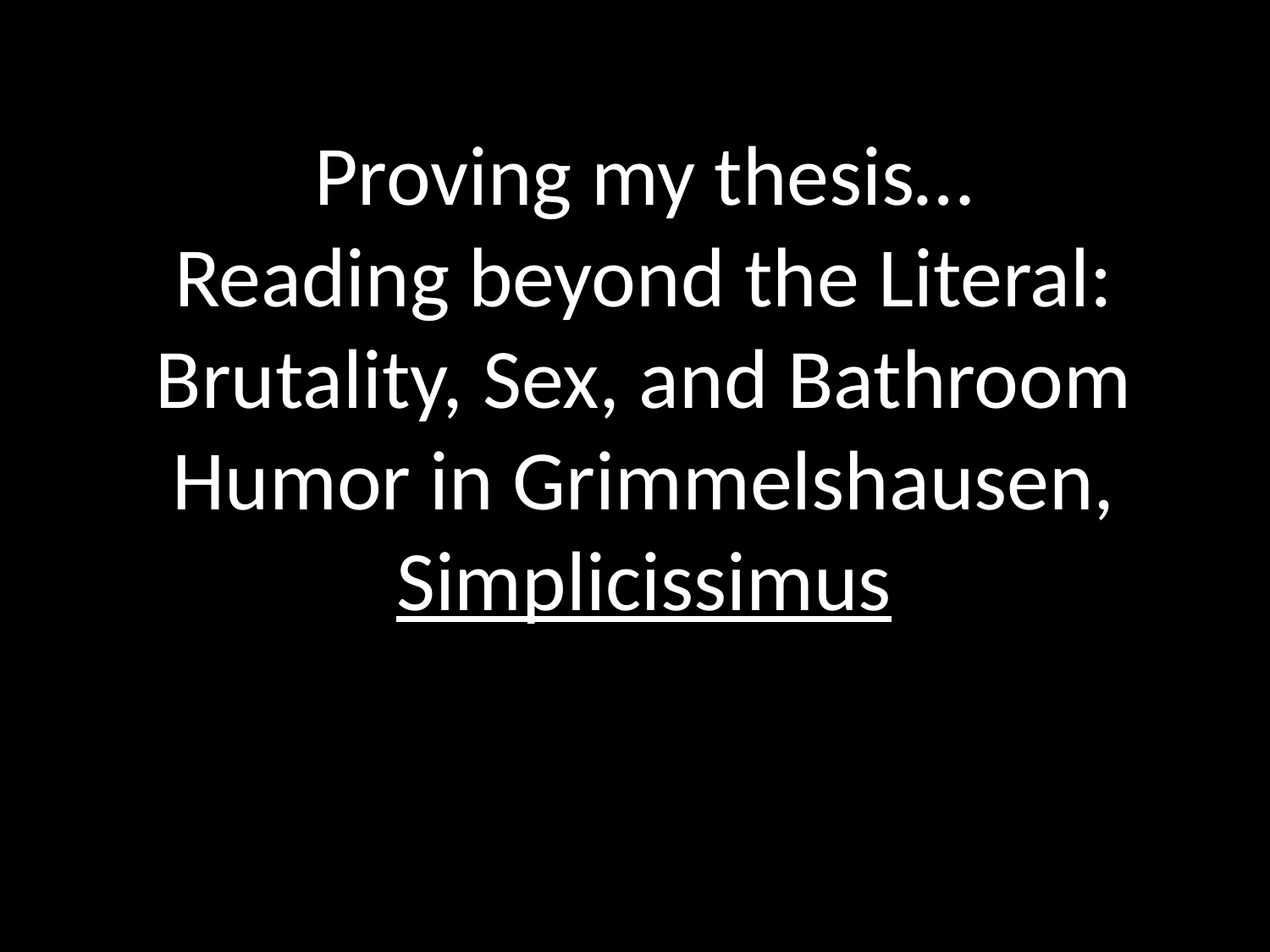

# Proving my thesis… Reading beyond the Literal: Brutality, Sex, and Bathroom Humor in Grimmelshausen, Simplicissimus